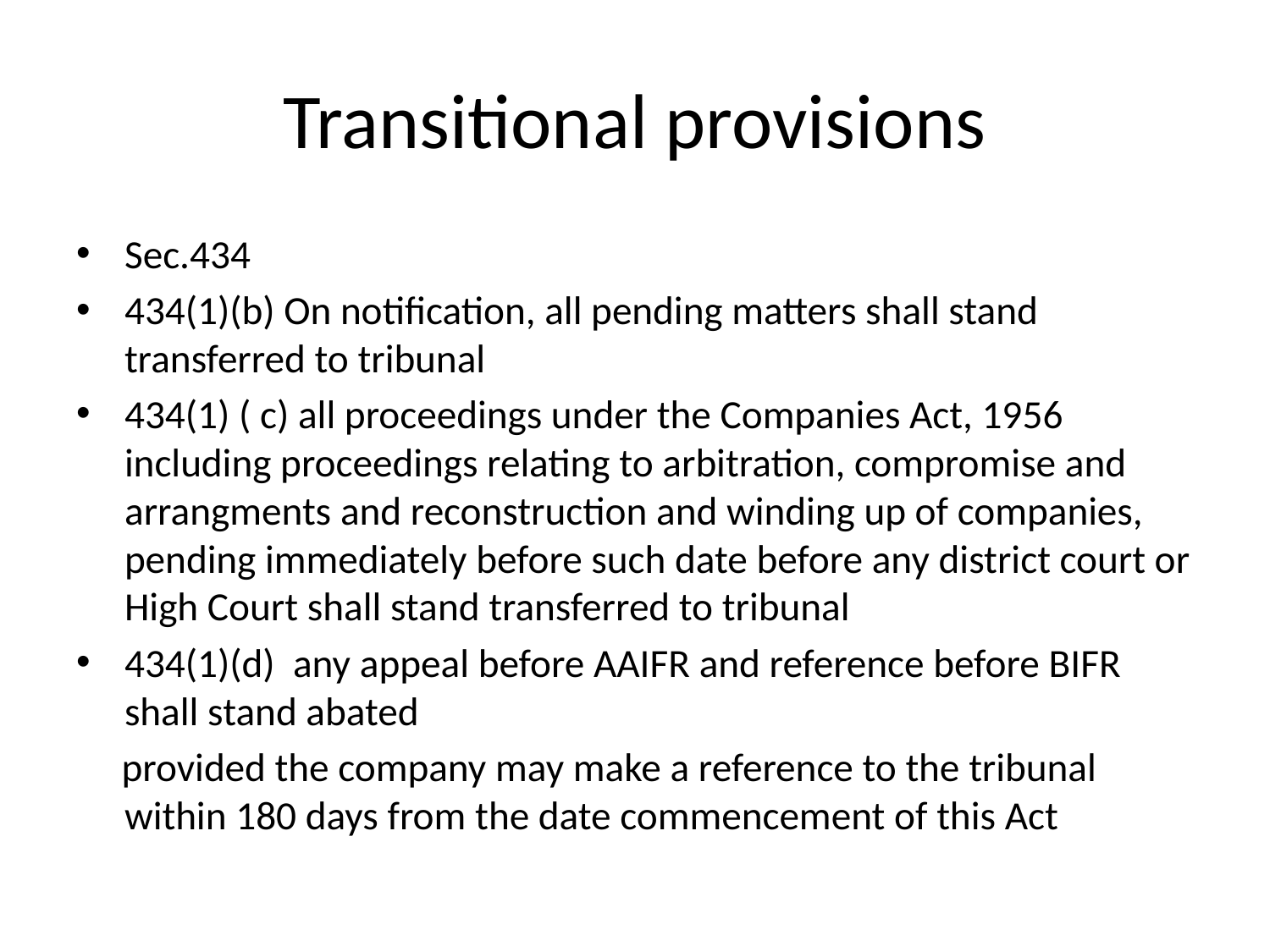

# Transitional provisions
Sec.434
434(1)(b) On notification, all pending matters shall stand transferred to tribunal
434(1) ( c) all proceedings under the Companies Act, 1956 including proceedings relating to arbitration, compromise and arrangments and reconstruction and winding up of companies, pending immediately before such date before any district court or High Court shall stand transferred to tribunal
434(1)(d)  any appeal before AAIFR and reference before BIFR shall stand abated
     provided the company may make a reference to the tribunal within 180 days from the date commencement of this Act